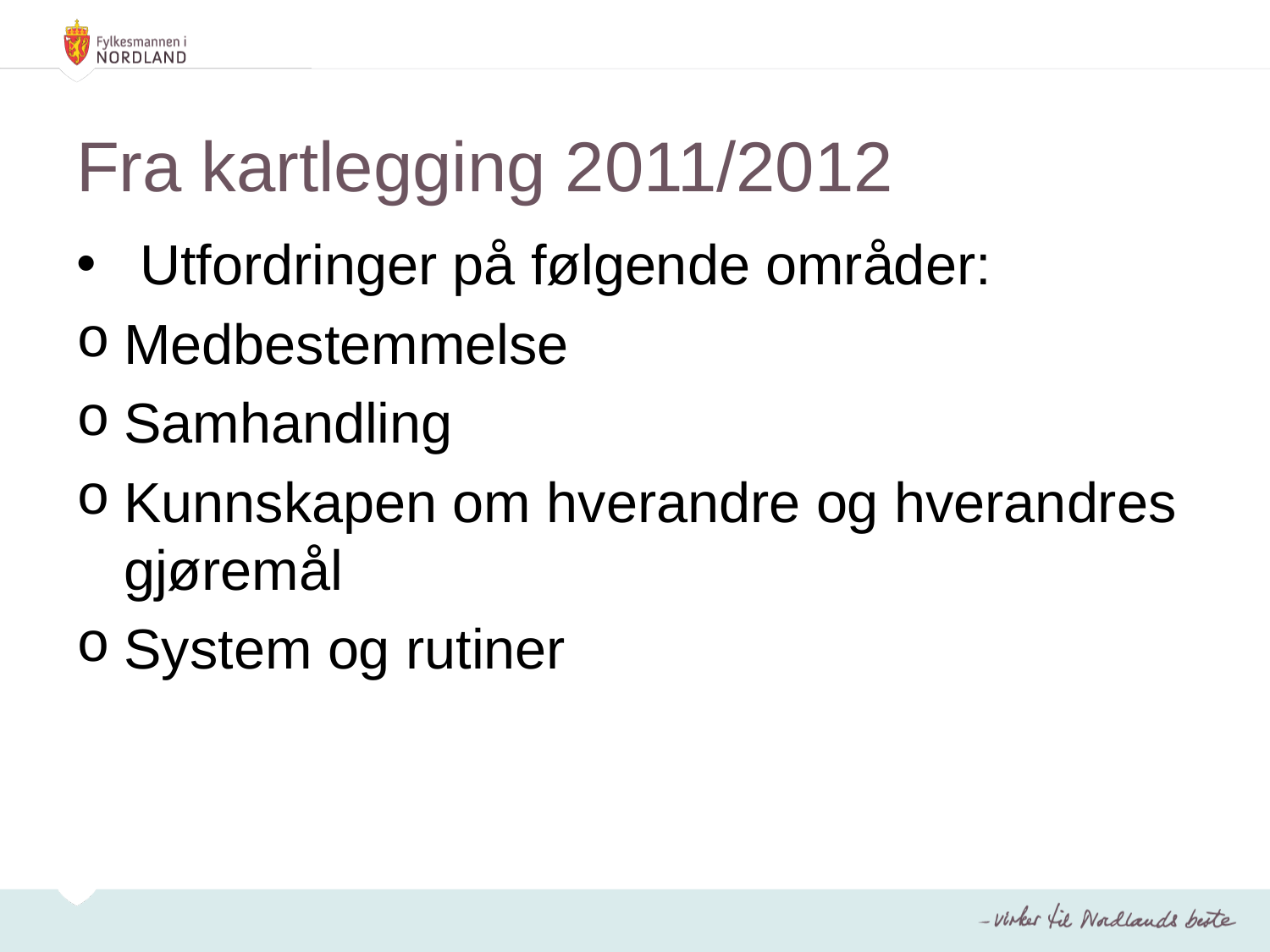

# Fra kartlegging 2011/2012
Utfordringer på følgende områder:
Medbestemmelse
Samhandling
Kunnskapen om hverandre og hverandres gjøremål
System og rutiner